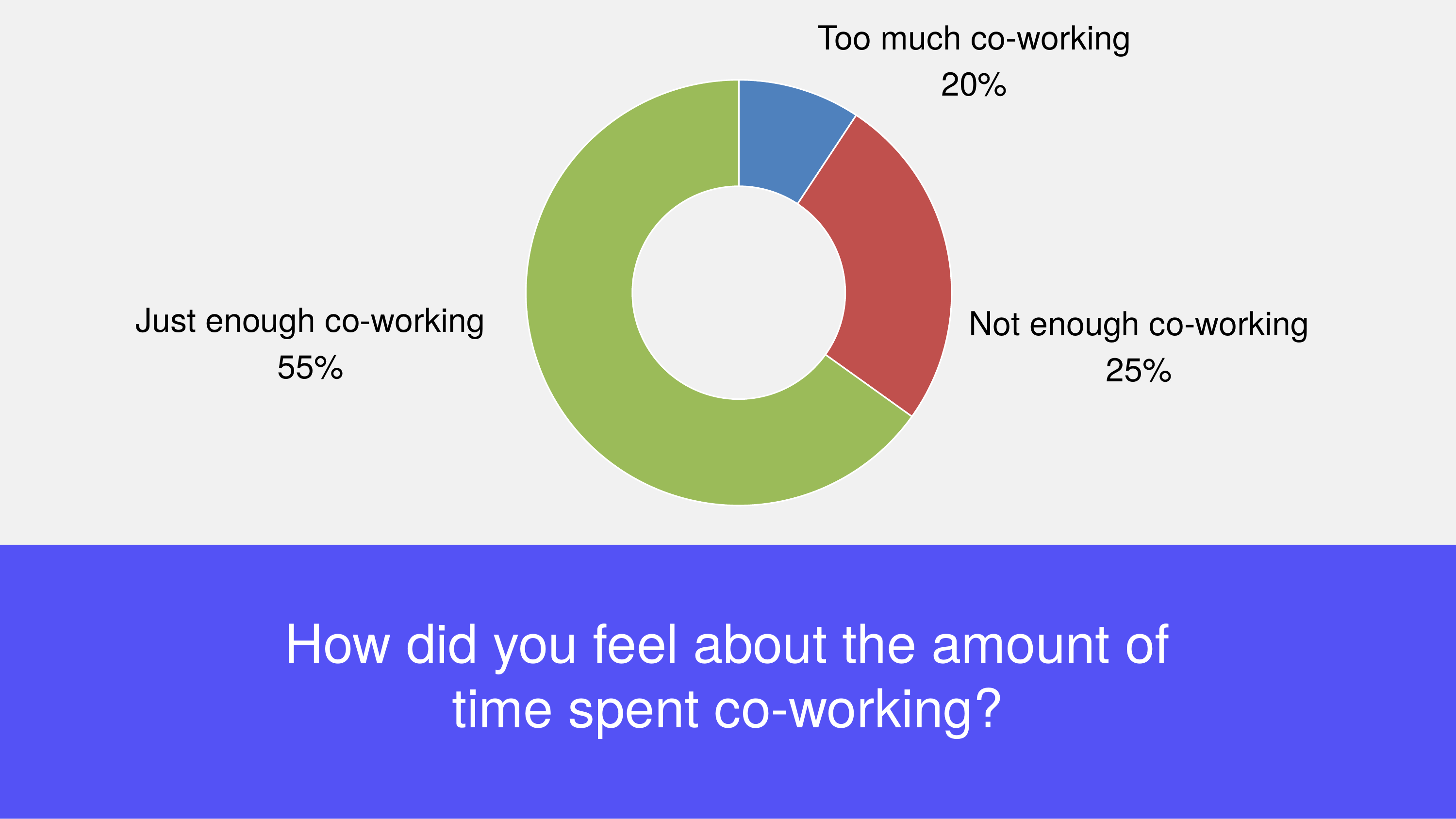

Too much co-working
20%
Just enough co-working
55%
Not enough co-working
25%

### Chart

| Category | Sales |
|---|---|
| 1st Qtr | 0.2 |
| 2nd Qtr | 0.55 |
| 3rd Qtr | 1.4 |
How did you feel about the amount of time spent co-working?